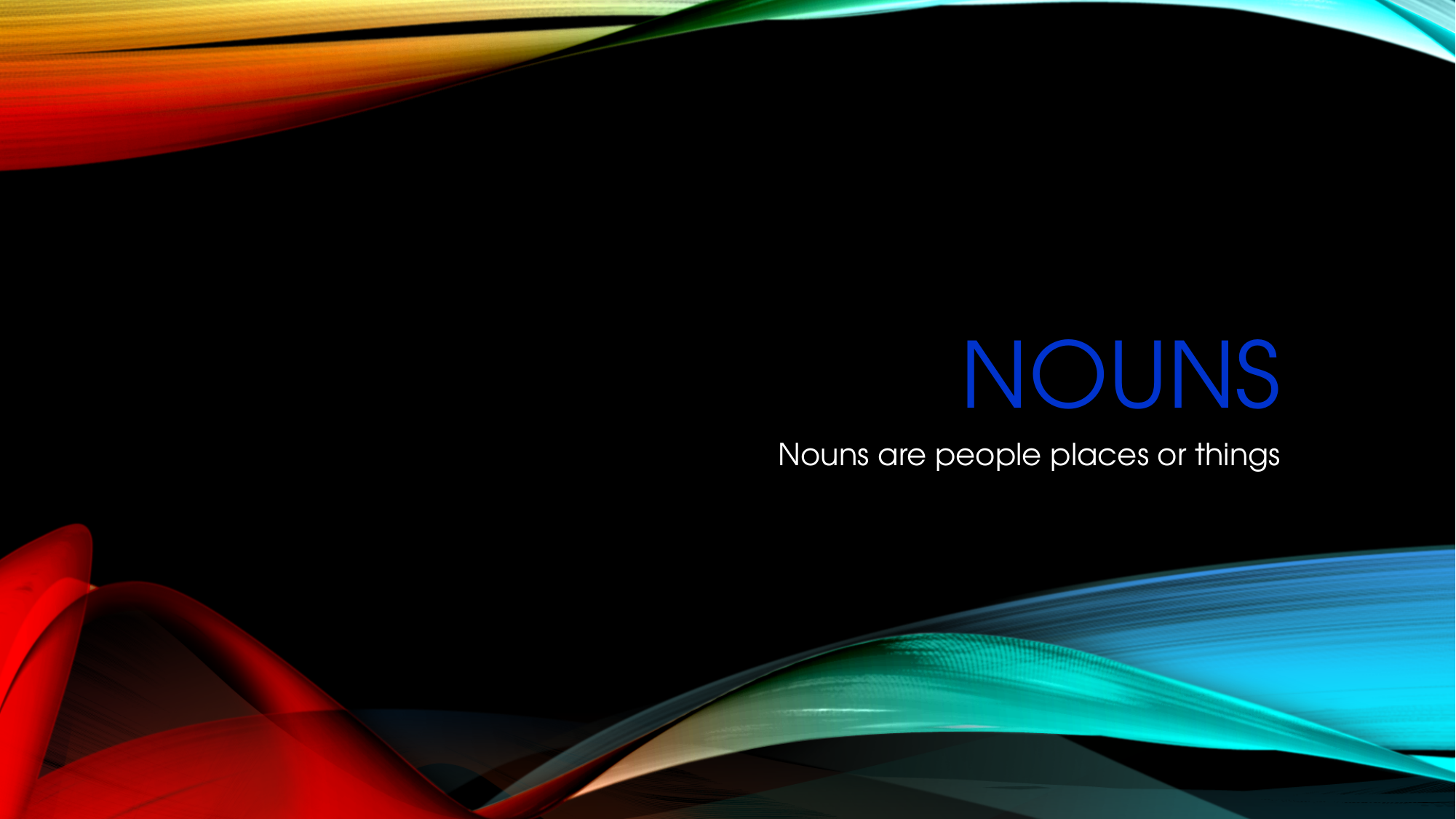

# Nouns
Nouns are people places or things